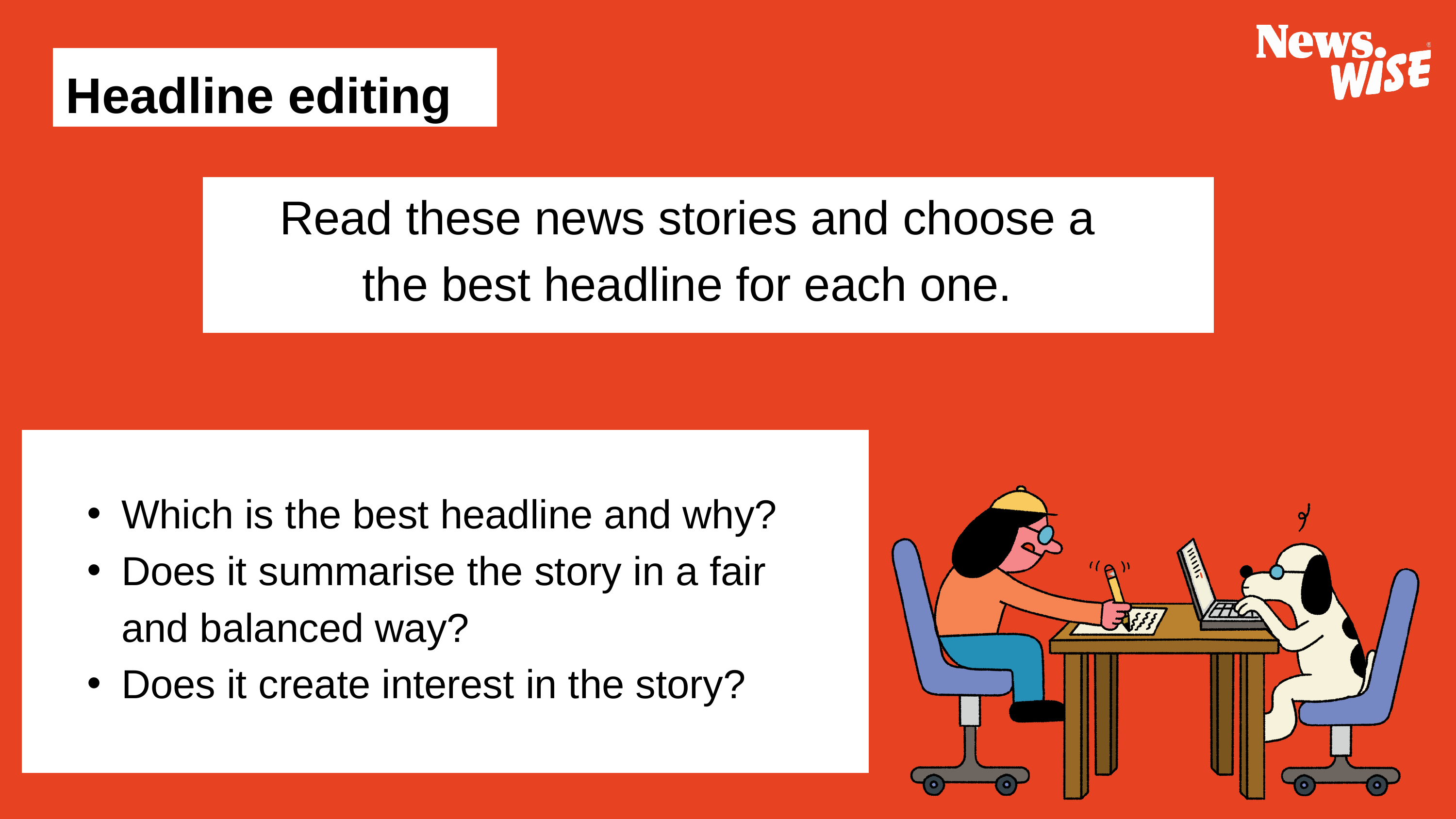

Headline editing

Read these news stories and choose a
the best headline for each one.

Which is the best headline and why?
Does it summarise the story in a fair and balanced way?
Does it create interest in the story?